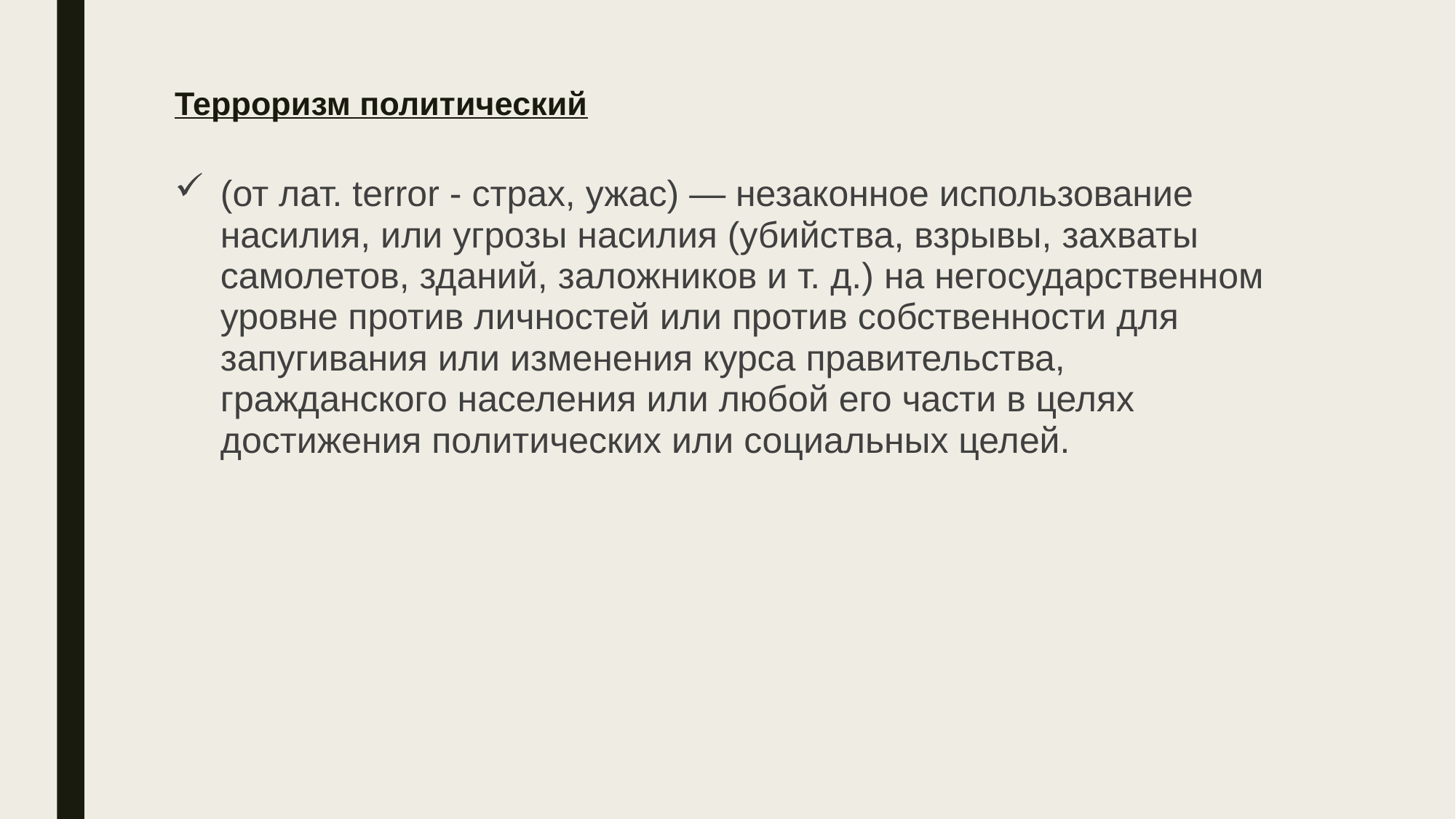

# Терроризм политический
(от лат. terror - страх, ужас) — незаконное использование насилия, или угрозы насилия (убийства, взрывы, захваты самолетов, зданий, заложников и т. д.) на негосударственном уровне против личностей или против собственности для запугивания или изменения курса правительства, гражданского населения или любой его части в целях достижения политических или социальных целей.